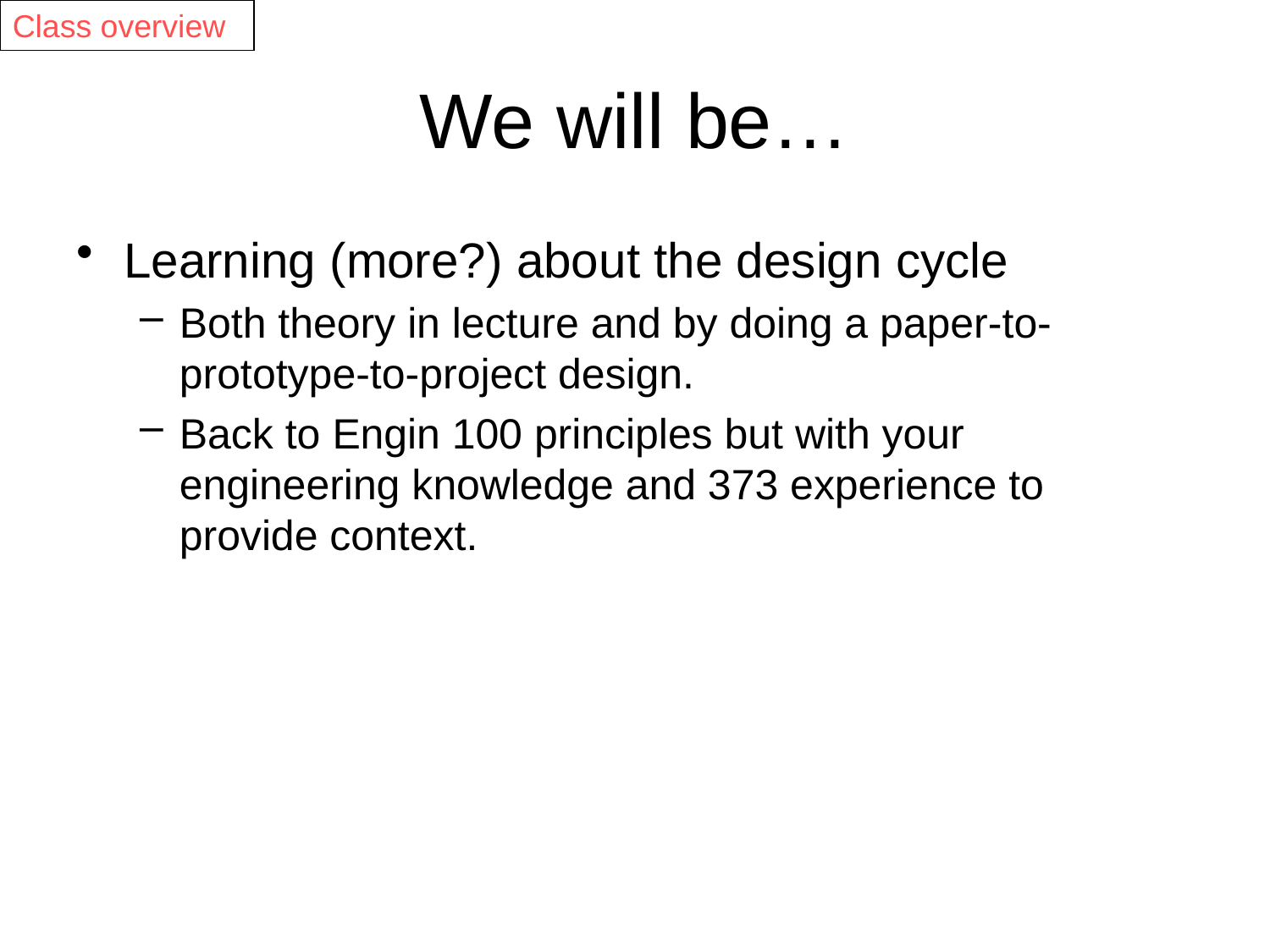

Class overview
# We will be…
Learning (more?) about the design cycle
Both theory in lecture and by doing a paper-to-prototype-to-project design.
Back to Engin 100 principles but with your engineering knowledge and 373 experience to provide context.